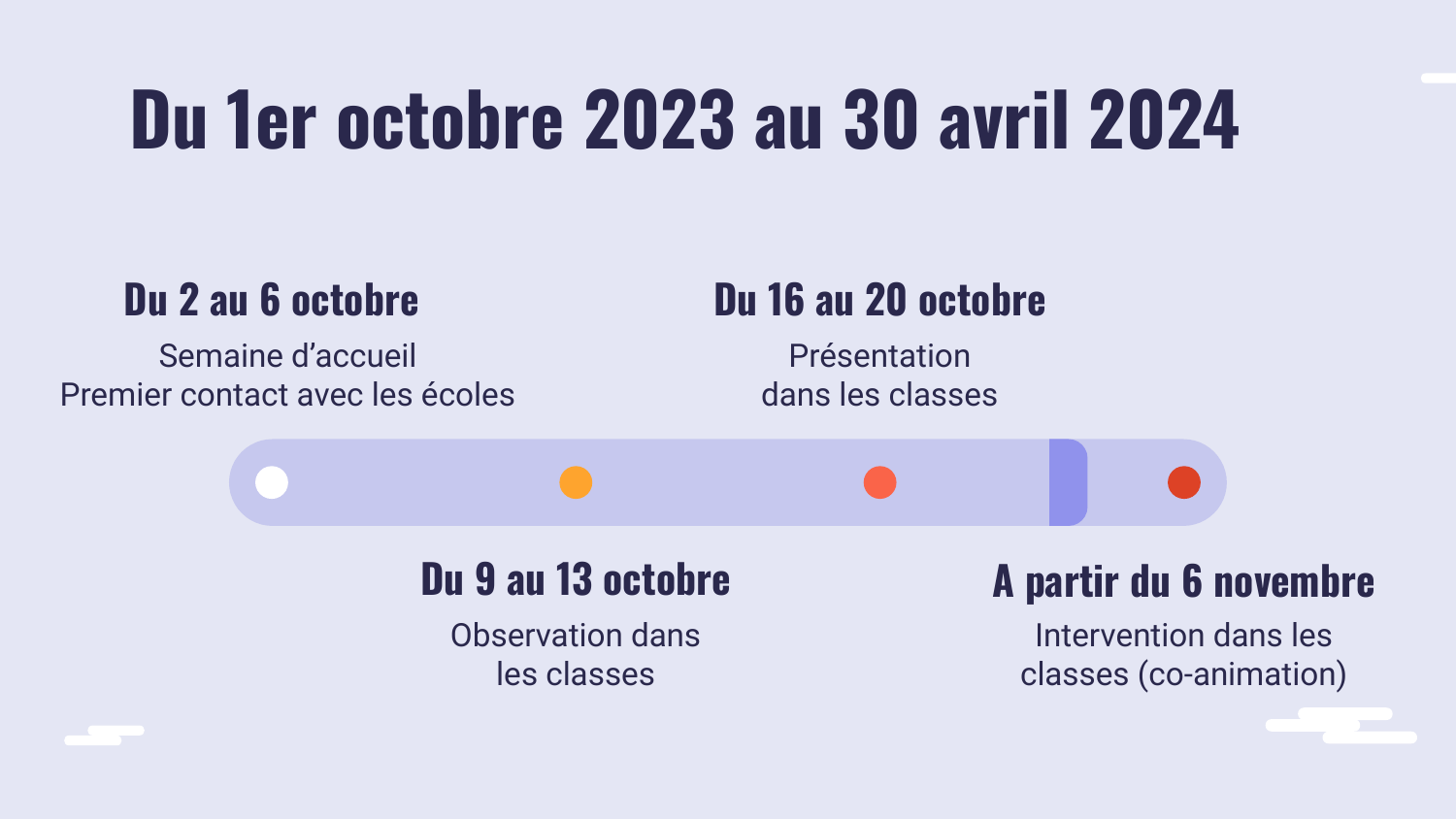

# Du 1er octobre 2023 au 30 avril 2024
Du 2 au 6 octobre
Du 16 au 20 octobre
Semaine d’accueil
Premier contact avec les écoles
Présentation dans les classes

Du 9 au 13 octobre
A partir du 6 novembre
Observation dans les classes
Intervention dans les classes (co-animation)